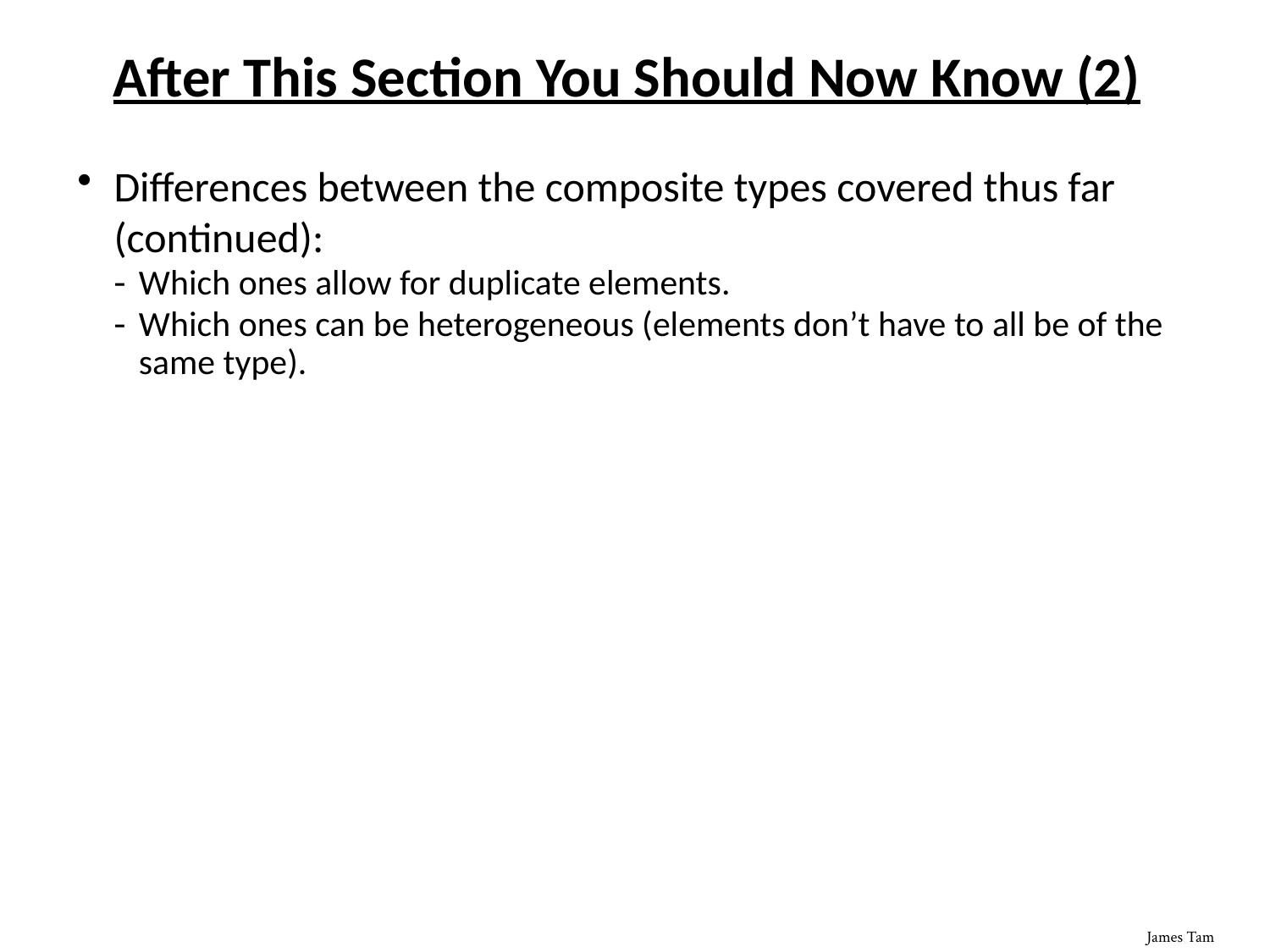

# After This Section You Should Now Know (2)
Differences between the composite types covered thus far (continued):
Which ones allow for duplicate elements.
Which ones can be heterogeneous (elements don’t have to all be of the same type).